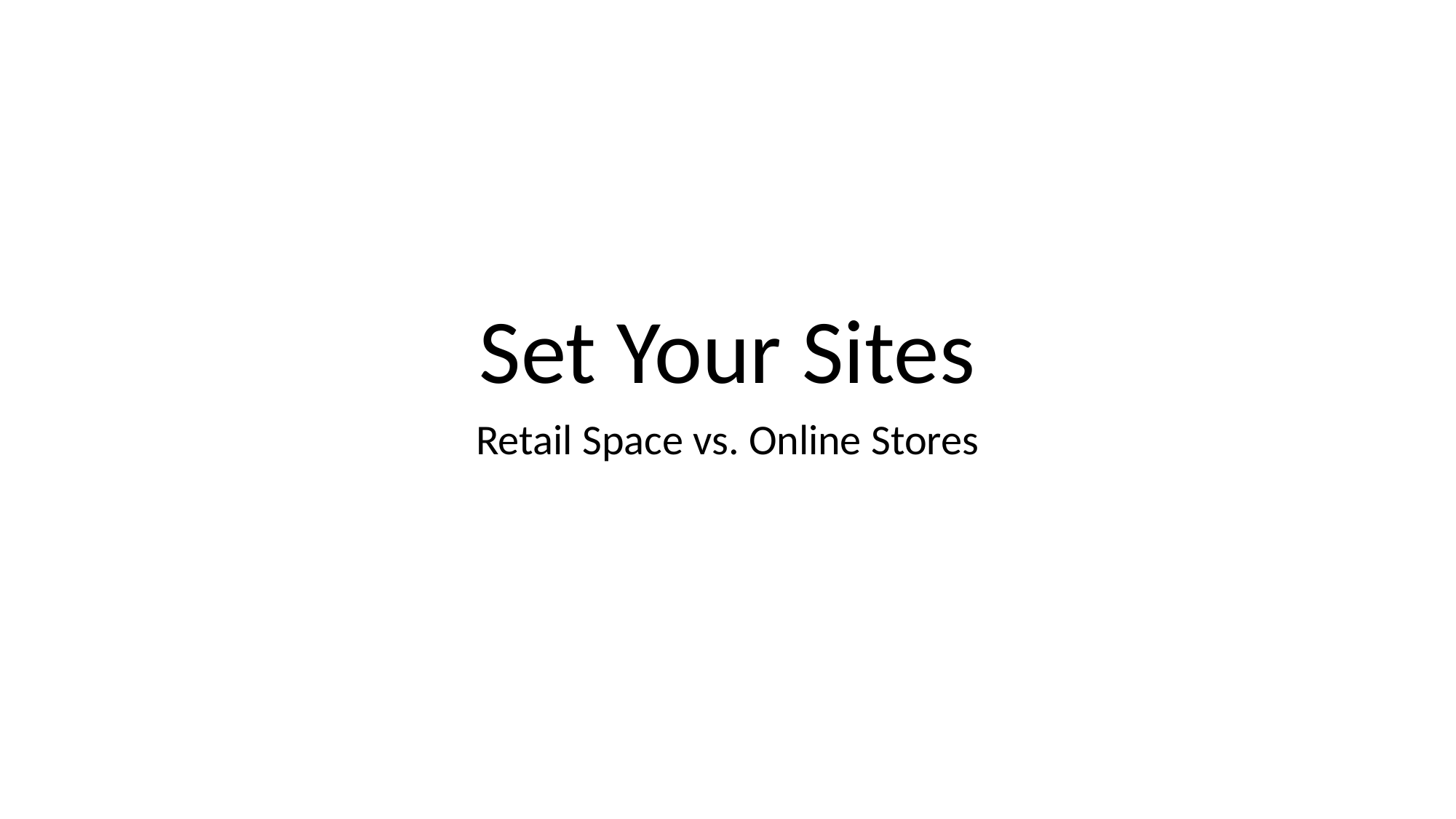

Set Your Sites
Retail Space vs. Online Stores